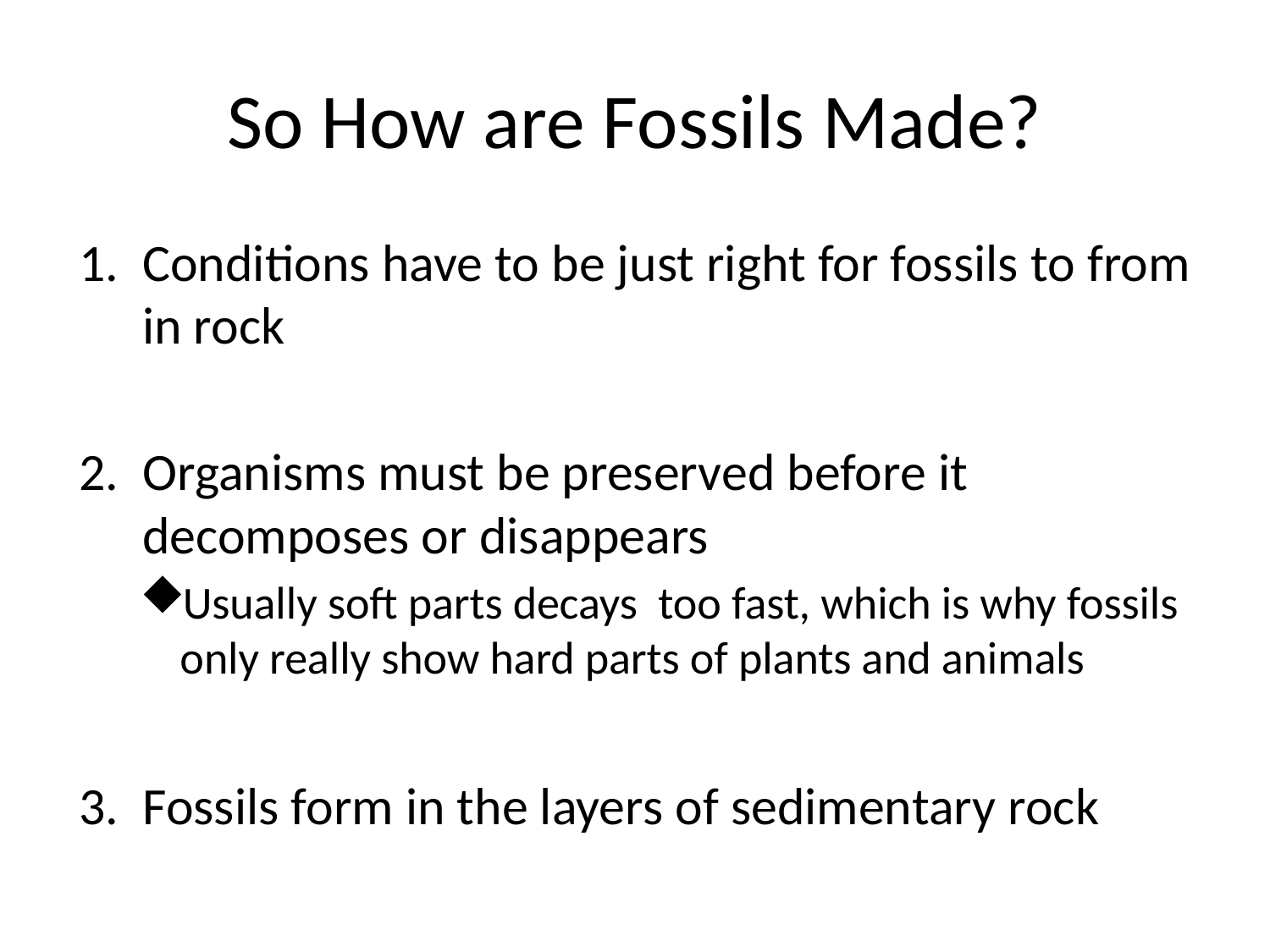

# So How are Fossils Made?
Conditions have to be just right for fossils to from in rock

Organisms must be preserved before it decomposes or disappears
Usually soft parts decays  too fast, which is why fossils only really show hard parts of plants and animals

Fossils form in the layers of sedimentary rock